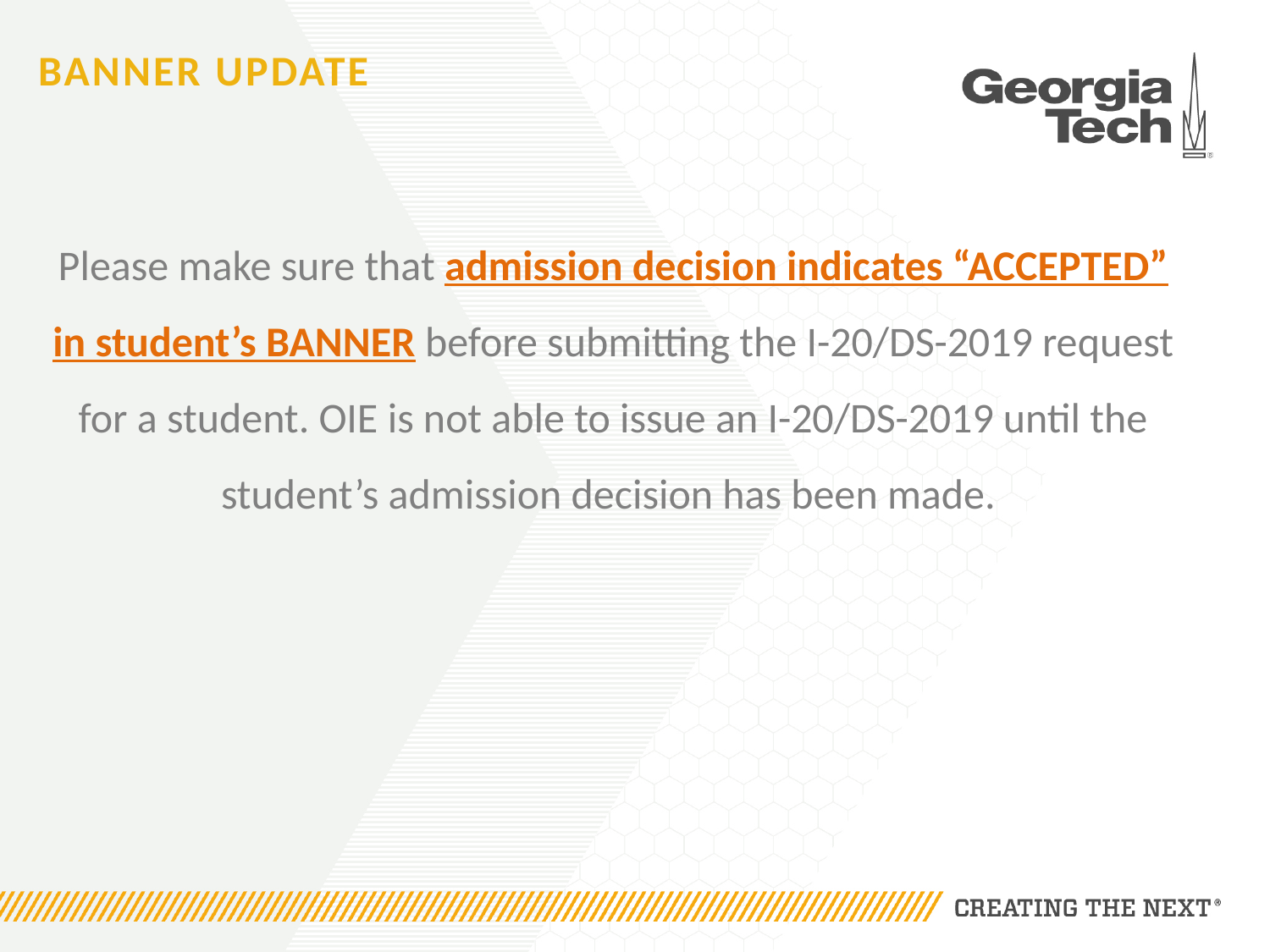

# BANNER UPDATE
Please make sure that admission decision indicates “ACCEPTED” in student’s BANNER before submitting the I-20/DS-2019 request for a student. OIE is not able to issue an I-20/DS-2019 until the student’s admission decision has been made.